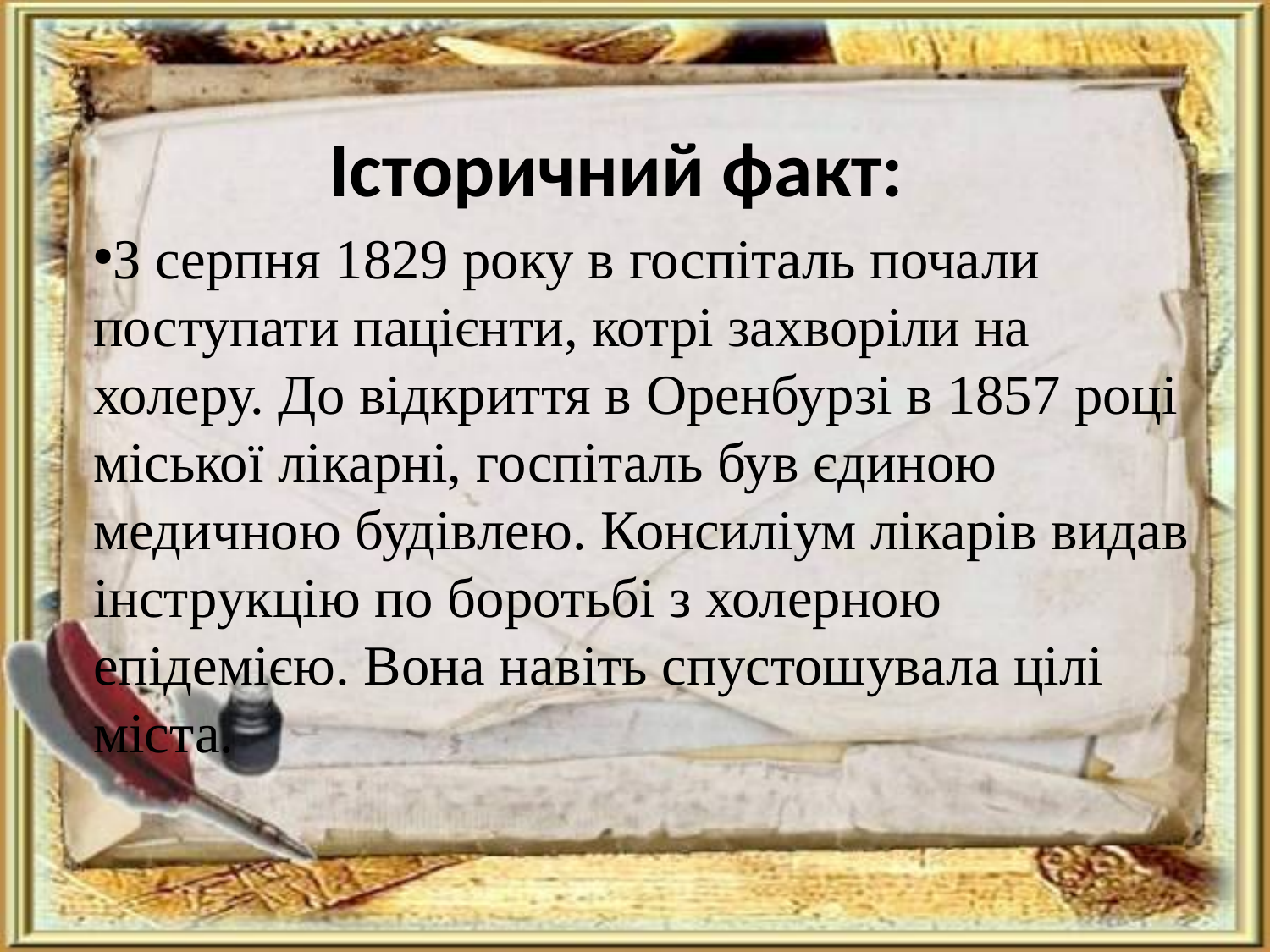

Історичний факт:
З серпня 1829 року в госпіталь почали поступати пацієнти, котрі захворіли на холеру. До відкриття в Оренбурзі в 1857 році міської лікарні, госпіталь був єдиною медичною будівлею. Консиліум лікарів видав інструкцію по боротьбі з холерною епідемією. Вона навіть спустошувала цілі міста.